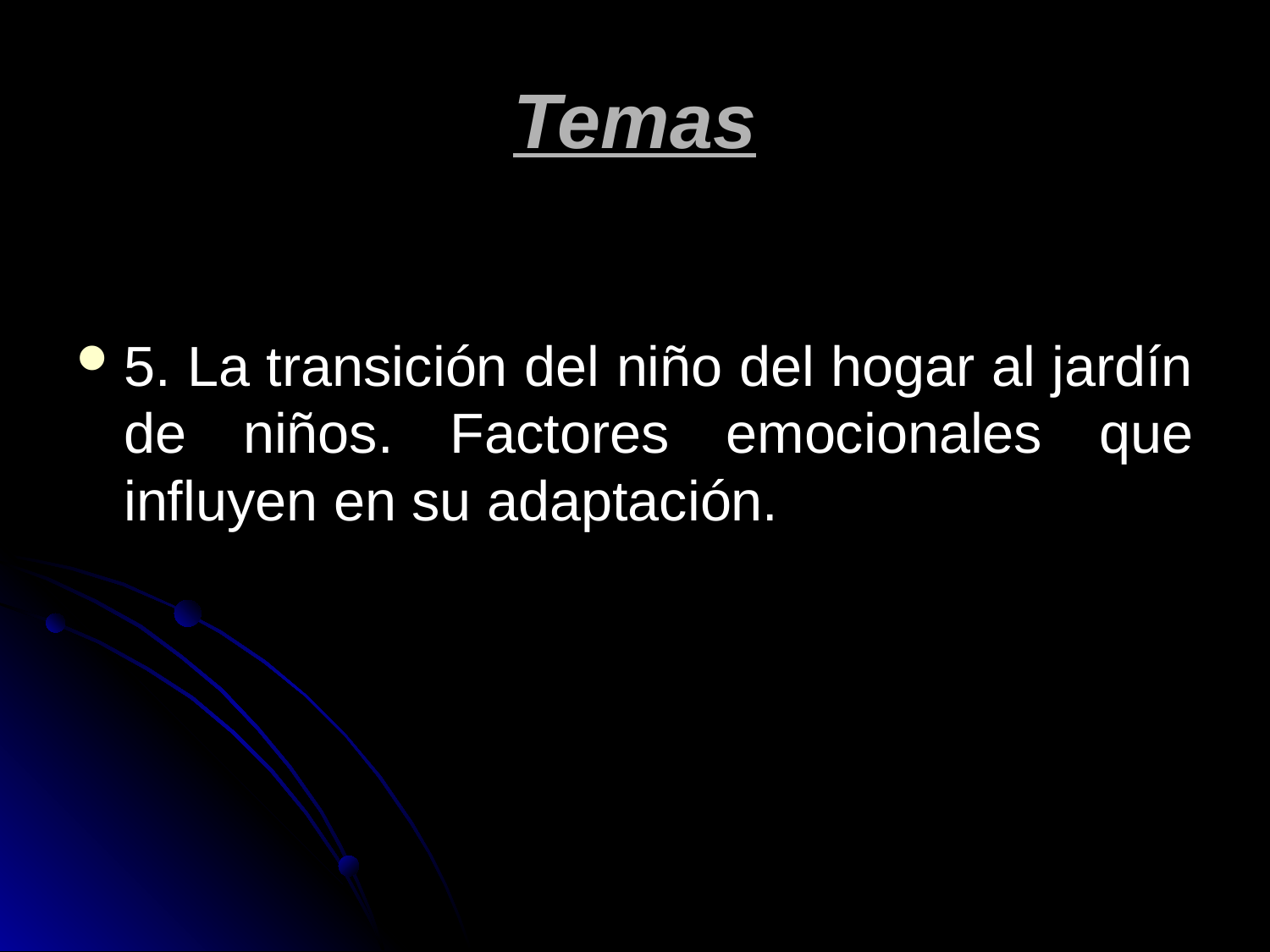

# Temas
5. La transición del niño del hogar al jardín de niños. Factores emocionales que influyen en su adaptación.